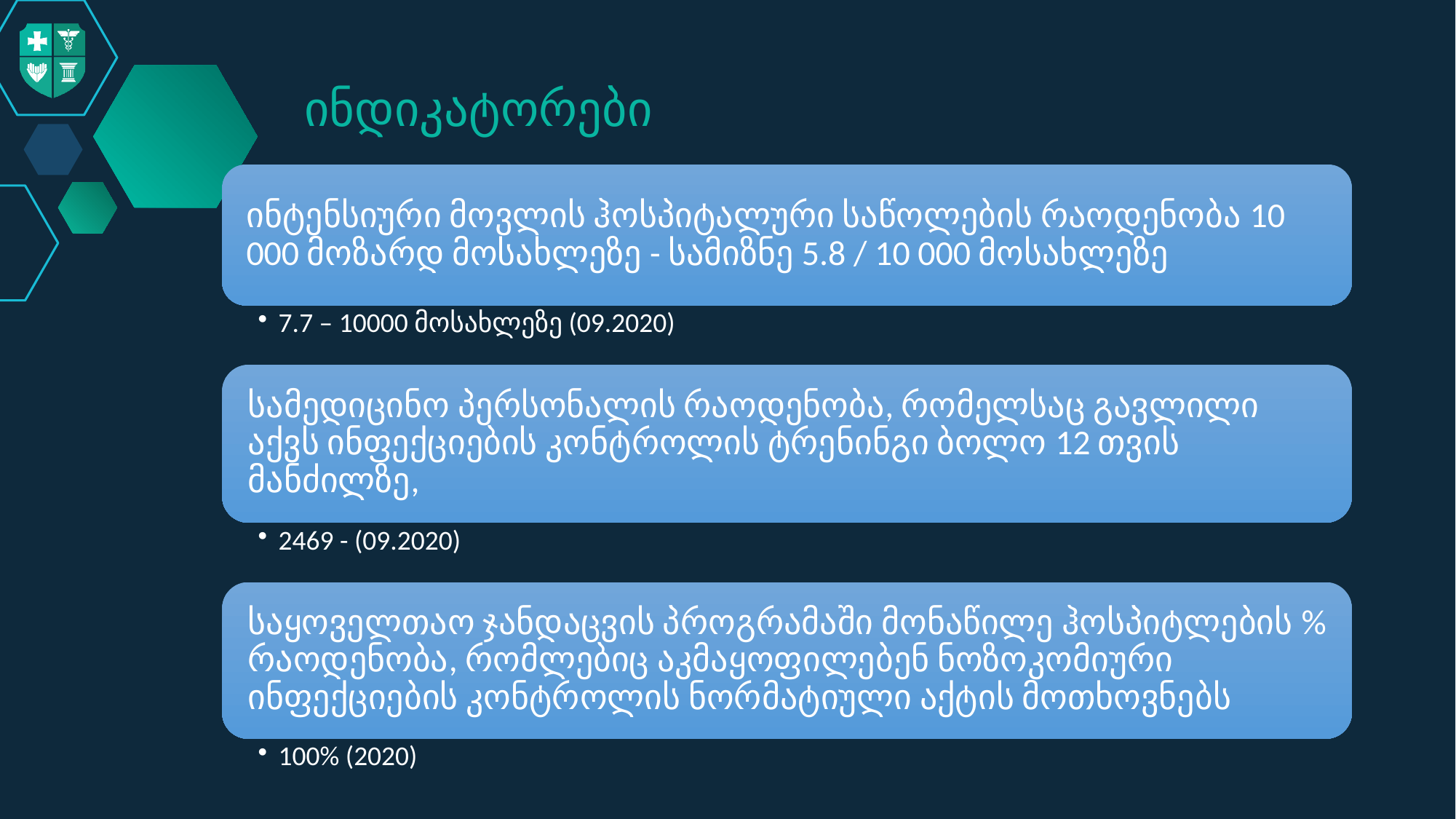

# ინდიკატორები
ინტენსიური მოვლის ჰოსპიტალური საწოლების რაოდენობა 10 000 მოზარდ მოსახლეზე - სამიზნე 5.8 / 10 000 მოსახლეზე
7.7 – 10000 მოსახლეზე (09.2020)
სამედიცინო პერსონალის რაოდენობა, რომელსაც გავლილი აქვს ინფექციების კონტროლის ტრენინგი ბოლო 12 თვის მანძილზე,
2469 - (09.2020)
საყოველთაო ჯანდაცვის პროგრამაში მონაწილე ჰოსპიტლების % რაოდენობა, რომლებიც აკმაყოფილებენ ნოზოკომიური ინფექციების კონტროლის ნორმატიული აქტის მოთხოვნებს
100% (2020)